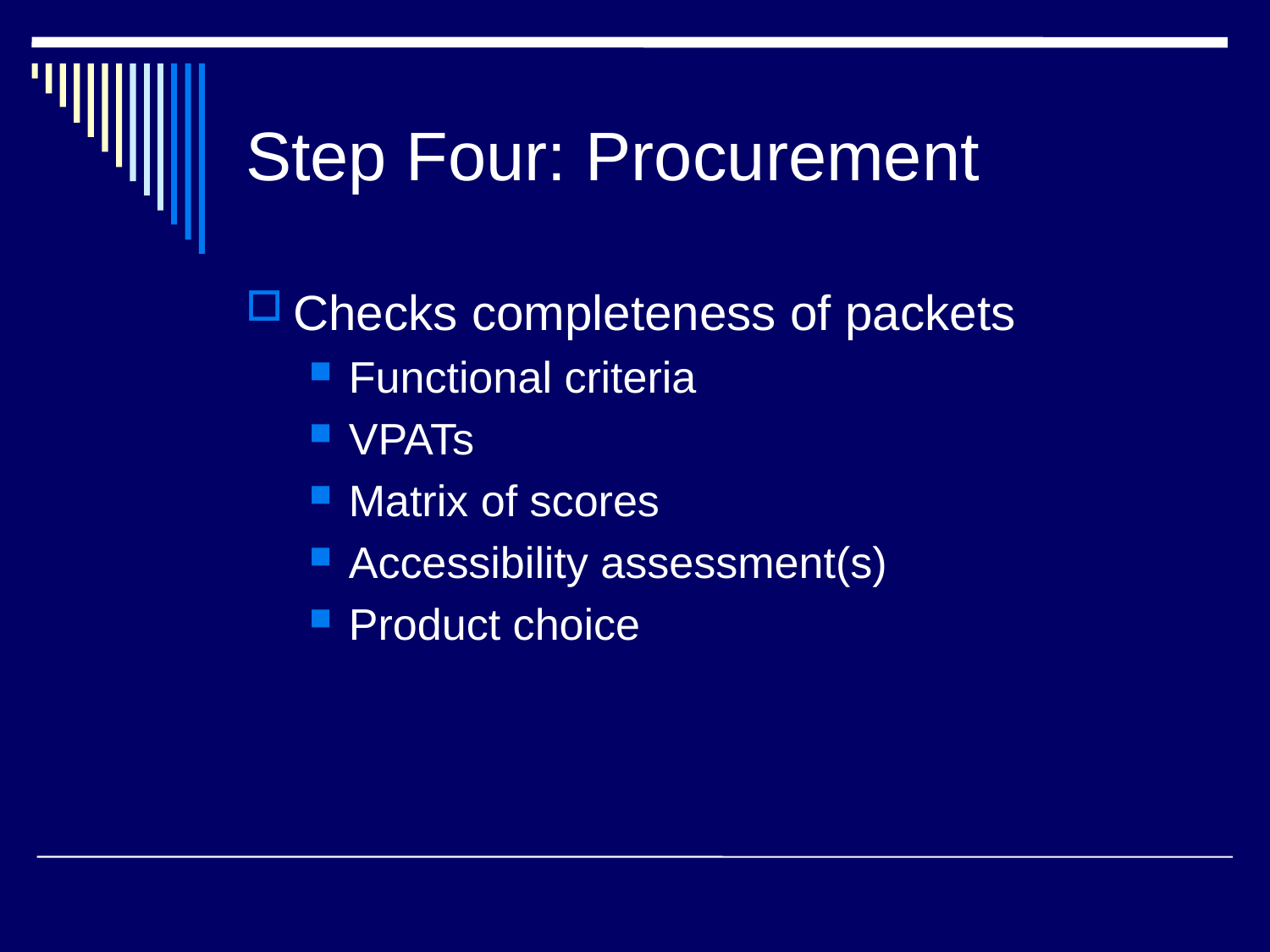

Step Four: Procurement
Checks completeness of packets
Functional criteria
VPATs
Matrix of scores
Accessibility assessment(s)
Product choice